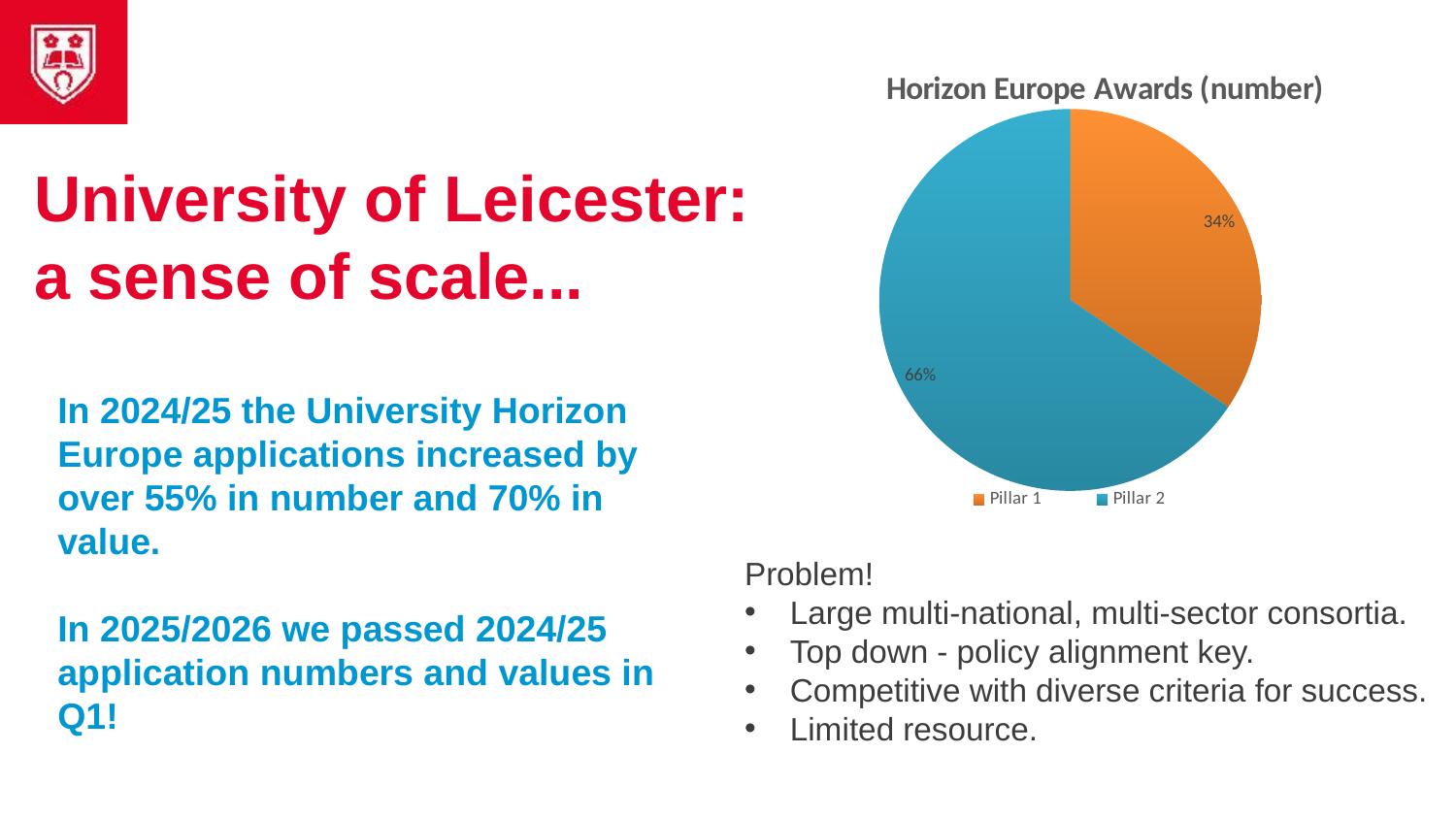

### Chart: Horizon Europe Awards (number)

| Category |  |
|---|---|
| Pillar 1  | 20.0 |
| Pillar 2 | 38.0 |
# University of Leicester: a sense of scale...
In 2024/25 the University Horizon Europe applications increased by over 55% in number and 70% in value.

In 2025/2026 we passed 2024/25 application numbers and values in Q1!
Problem!
Large multi-national, multi-sector consortia.
Top down - policy alignment key.
Competitive with diverse criteria for success.
Limited resource.